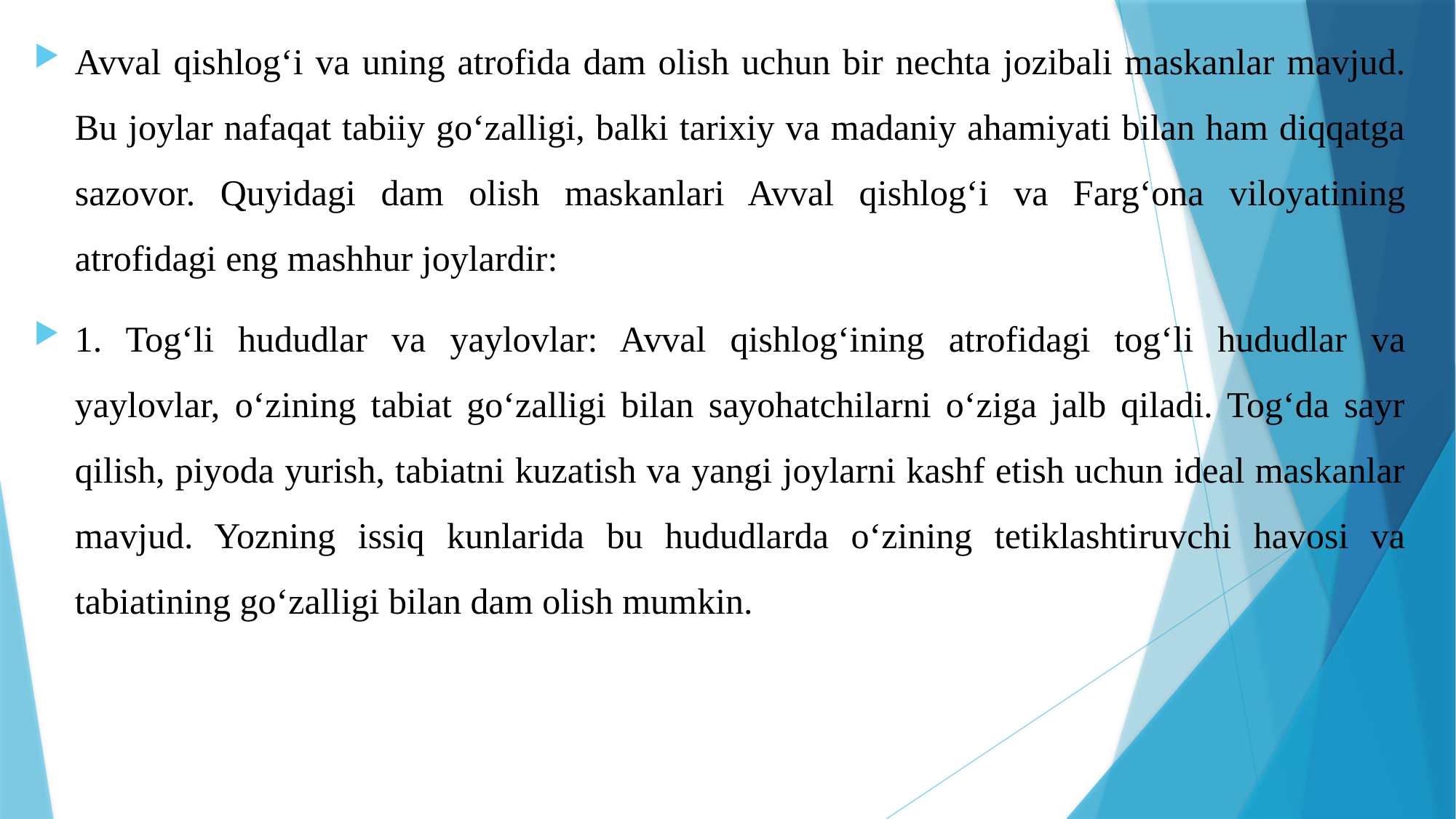

Avval qishlog‘i va uning atrofida dam olish uchun bir nechta jozibali maskanlar mavjud. Bu joylar nafaqat tabiiy go‘zalligi, balki tarixiy va madaniy ahamiyati bilan ham diqqatga sazovor. Quyidagi dam olish maskanlari Avval qishlog‘i va Farg‘ona viloyatining atrofidagi eng mashhur joylardir:
1. Tog‘li hududlar va yaylovlar: Avval qishlog‘ining atrofidagi tog‘li hududlar va yaylovlar, o‘zining tabiat go‘zalligi bilan sayohatchilarni o‘ziga jalb qiladi. Tog‘da sayr qilish, piyoda yurish, tabiatni kuzatish va yangi joylarni kashf etish uchun ideal maskanlar mavjud. Yozning issiq kunlarida bu hududlarda o‘zining tetiklashtiruvchi havosi va tabiatining go‘zalligi bilan dam olish mumkin.